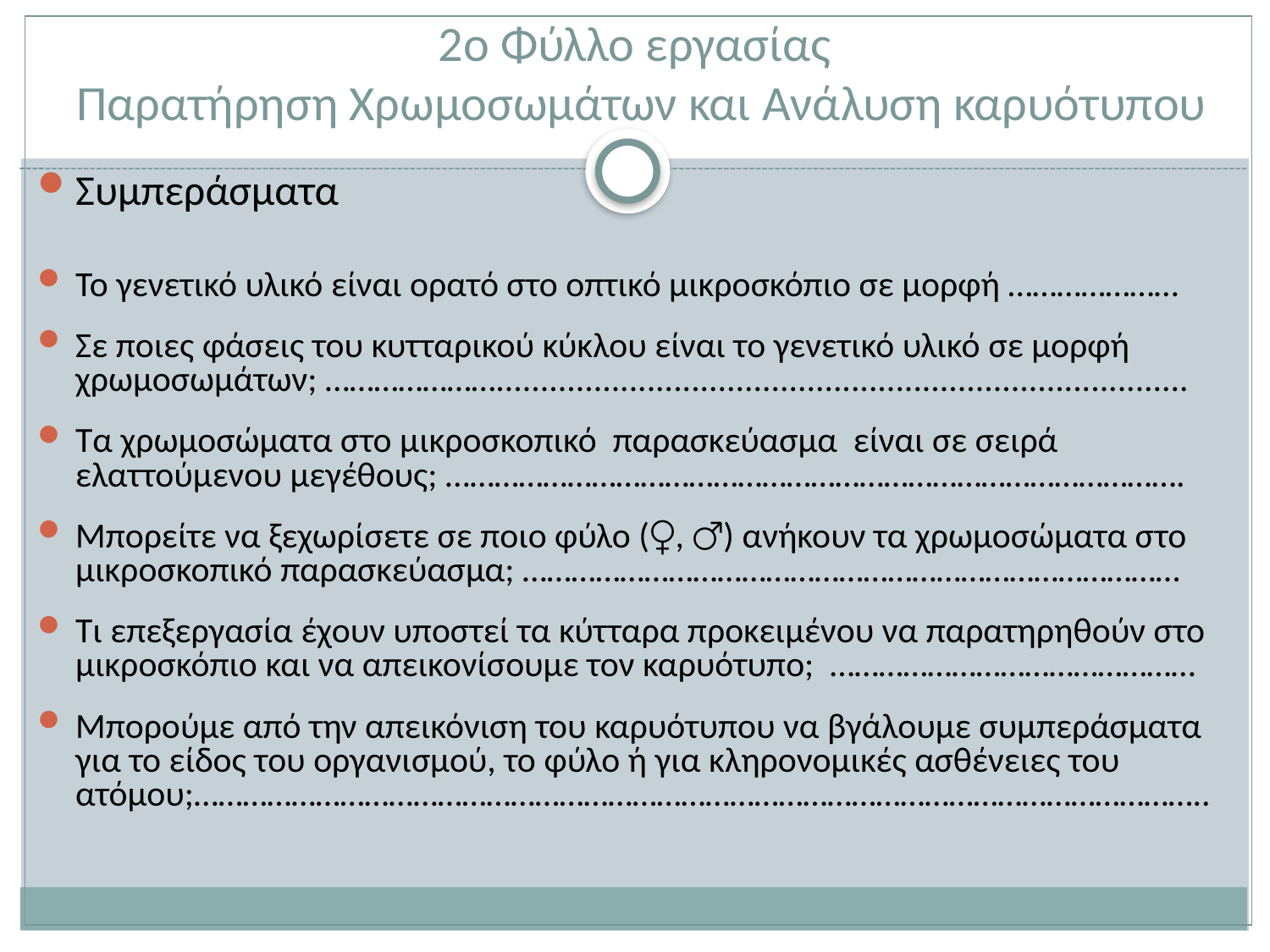

2o Φύλλο εργασίας
 Παρατήρηση Χρωμοσωμάτων και Ανάλυση καρυότυπου
Συμπεράσματα

Το γενετικό υλικό είναι ορατό στο οπτικό μικροσκόπιο σε μορφή …………………

Σε ποιες φάσεις του κυτταρικού κύκλου είναι το γενετικό υλικό σε μορφή χρωμοσωμάτων; …………………..............................................................................

Τα χρωμοσώματα στο μικροσκοπικό  παρασκεύασμα  είναι σε σειρά ελαττούμενου μεγέθους; ……………………………………………………………………………….

Μπορείτε να ξεχωρίσετε σε ποιο φύλο (♀, ♂) ανήκουν τα χρωμοσώματα στο μικροσκοπικό παρασκεύασμα; ………………………………………………………………………

Τι επεξεργασία έχουν υποστεί τα κύτταρα προκειμένου να παρατηρηθούν στο μικροσκόπιο και να απεικονίσουμε τον καρυότυπο;  ………………………………………

Μπορούμε από την απεικόνιση του καρυότυπου να βγάλουμε συμπεράσματα για το είδος του οργανισμού, το φύλο ή για κληρονομικές ασθένειες του ατόμου;……………………………………………………………………………………………………………..